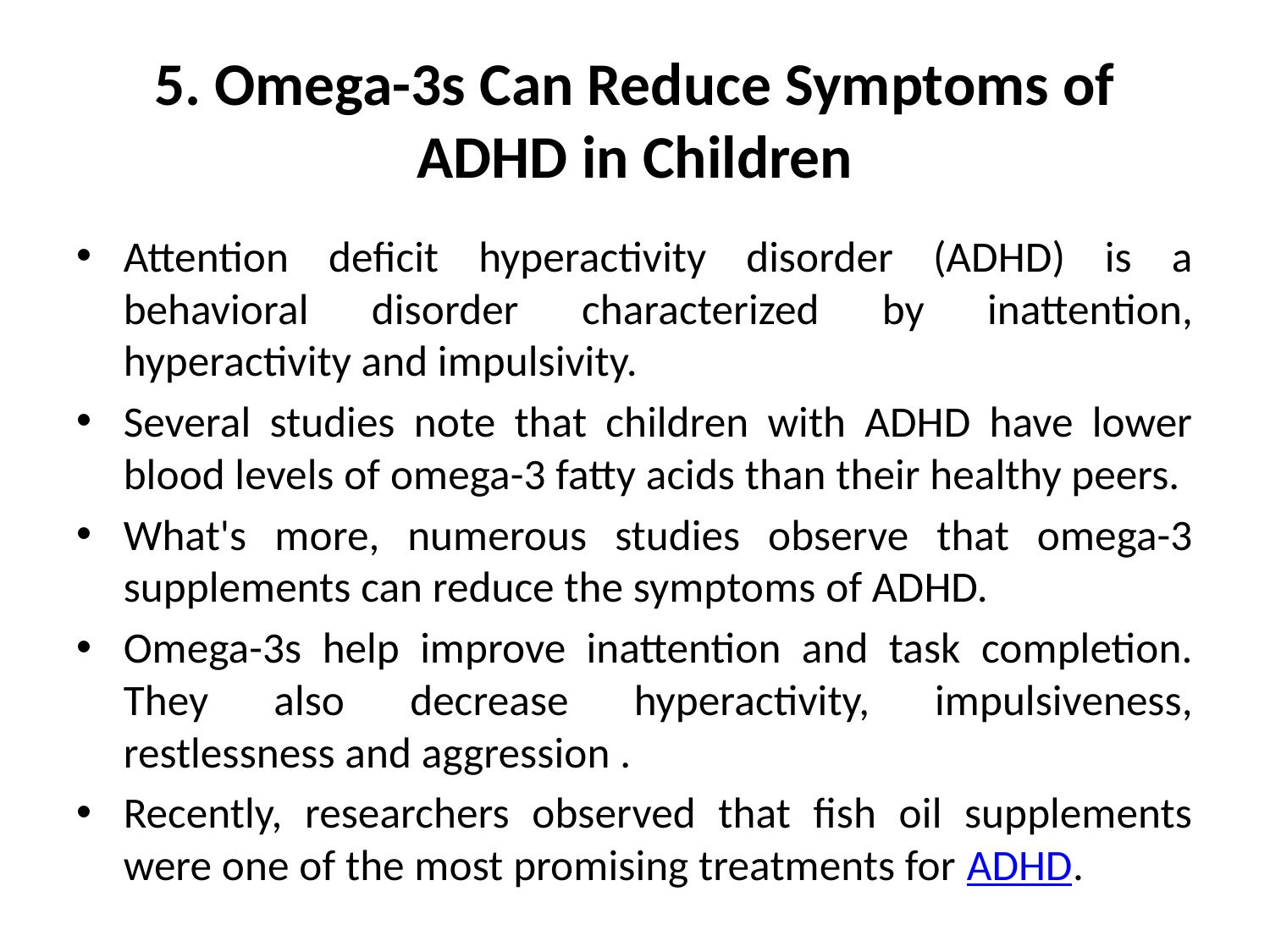

# 5. Omega-3s Can Reduce Symptoms of ADHD in Children
Attention deficit hyperactivity disorder (ADHD) is a behavioral disorder characterized by inattention, hyperactivity and impulsivity.
Several studies note that children with ADHD have lower blood levels of omega-3 fatty acids than their healthy peers.
What's more, numerous studies observe that omega-3 supplements can reduce the symptoms of ADHD.
Omega-3s help improve inattention and task completion. They also decrease hyperactivity, impulsiveness, restlessness and aggression .
Recently, researchers observed that fish oil supplements were one of the most promising treatments for ADHD.